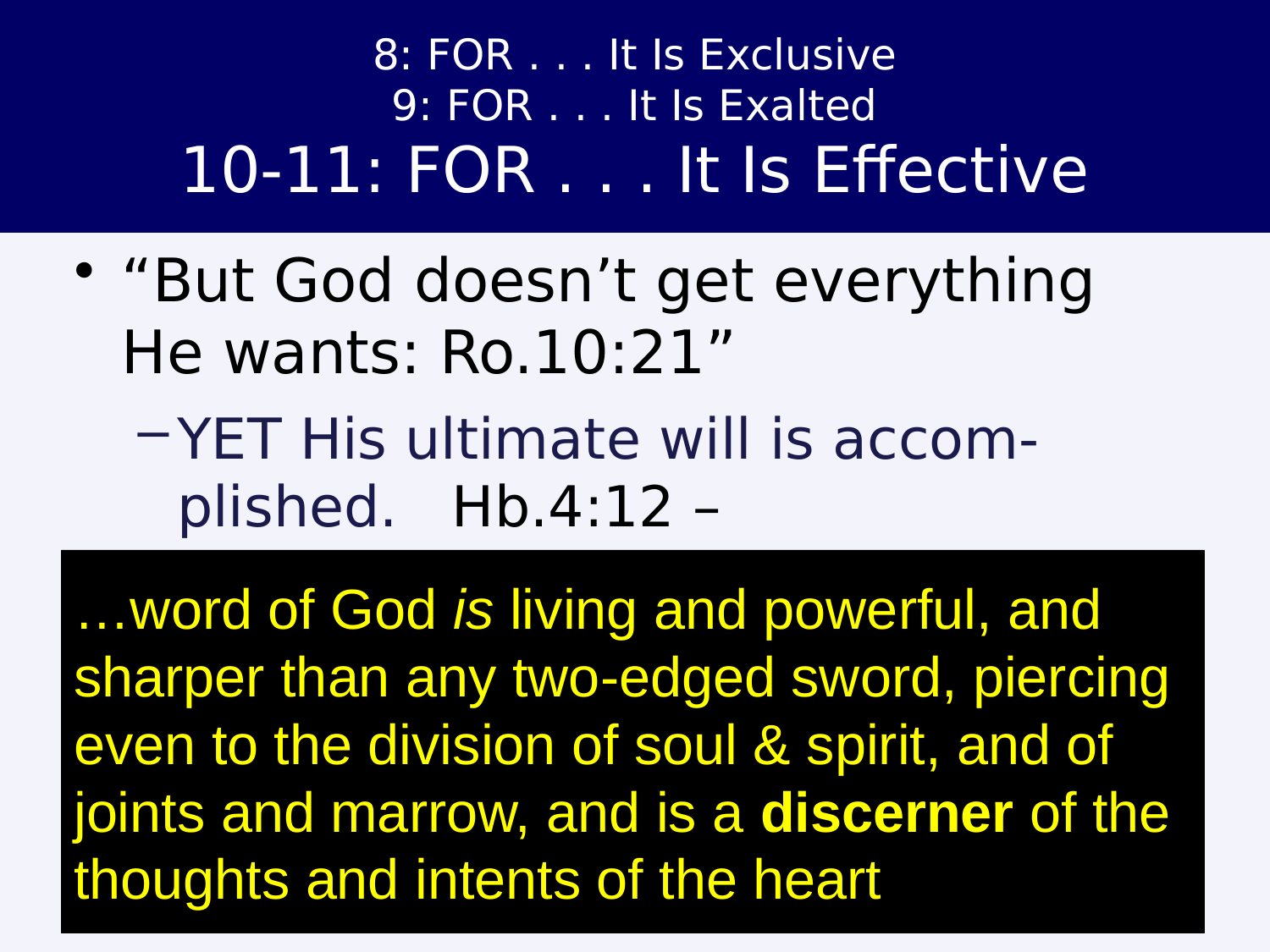

# 8: FOR . . . It Is Exclusive 9: FOR . . . It Is Exalted 10-11: FOR . . . It Is Effective
“But God doesn’t get everything He wants: Ro.10:21”
YET His ultimate will is accom-plished.   Hb.4:12 –

…word of God is living and powerful, and sharper than any two-edged sword, piercing even to the division of soul & spirit, and of joints and marrow, and is a discerner of the thoughts and intents of the heart